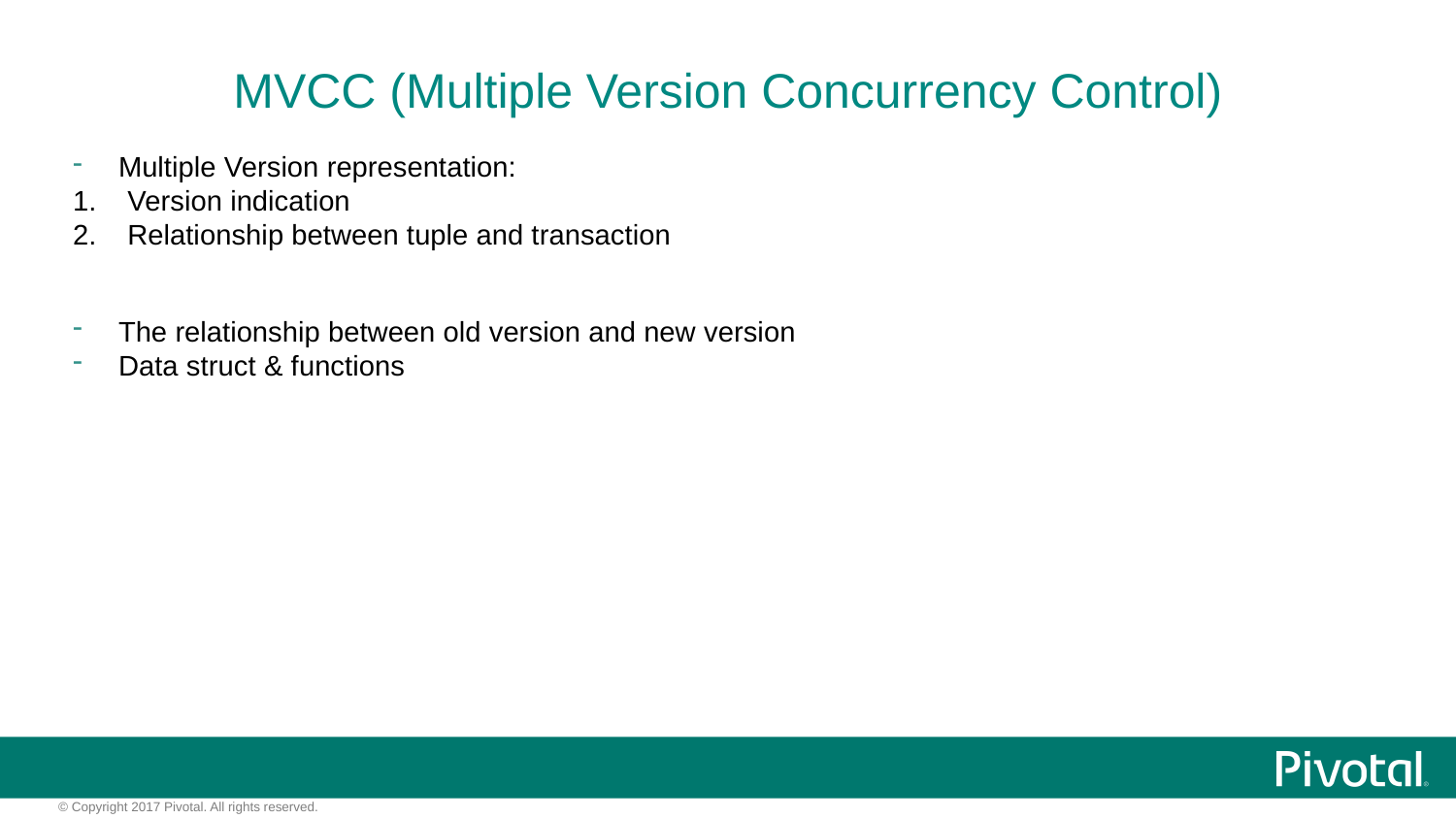

# MVCC (Multiple Version Concurrency Control)
Multiple Version representation:
Version indication
Relationship between tuple and transaction

The relationship between old version and new version
Data struct & functions